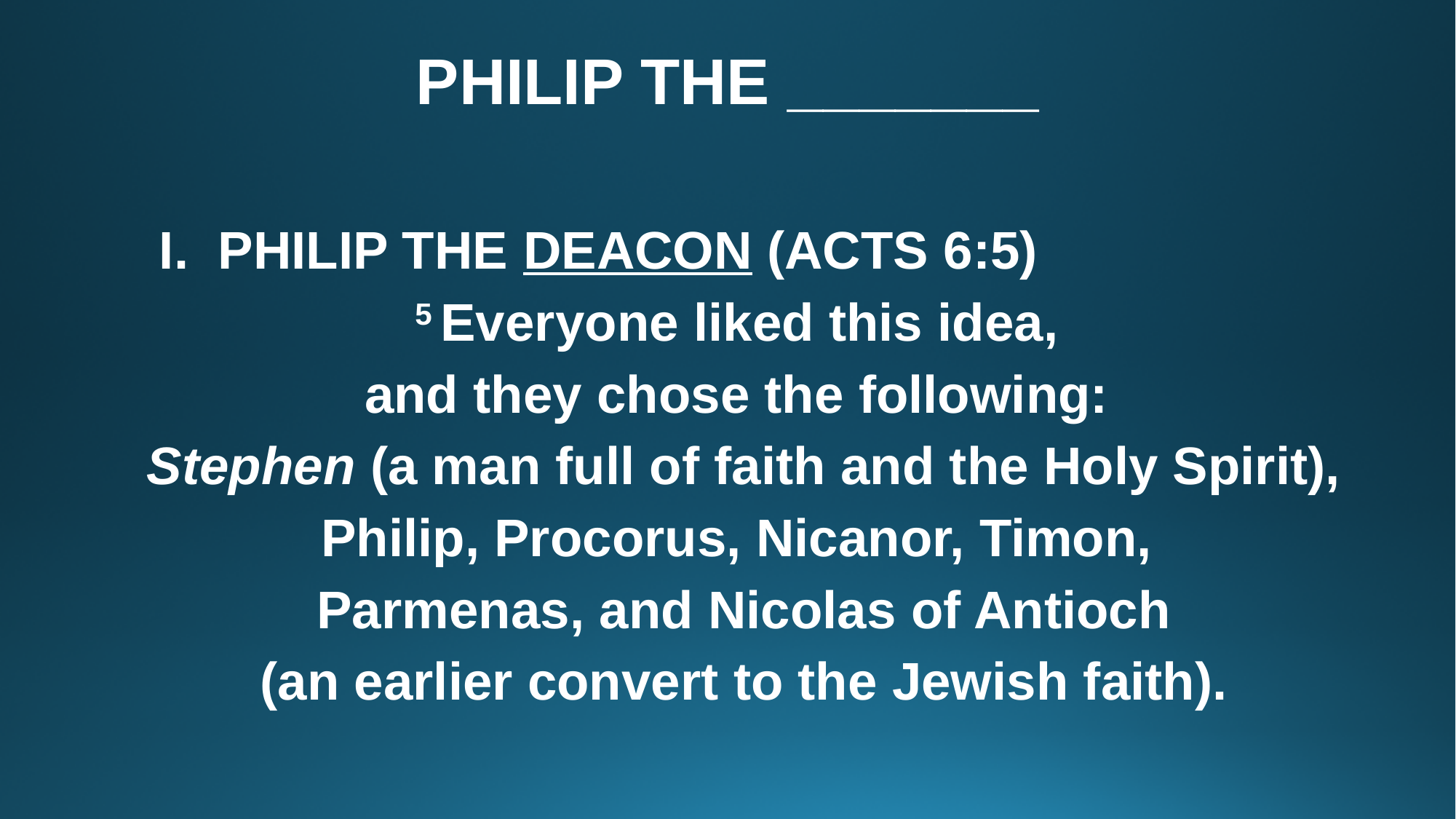

# PHILIP THE _______
 I.  PHILIP THE DEACON (ACTS 6:5)
5 Everyone liked this idea,
and they chose the following:
Stephen (a man full of faith and the Holy Spirit),
Philip, Procorus, Nicanor, Timon,
Parmenas, and Nicolas of Antioch
 (an earlier convert to the Jewish faith).